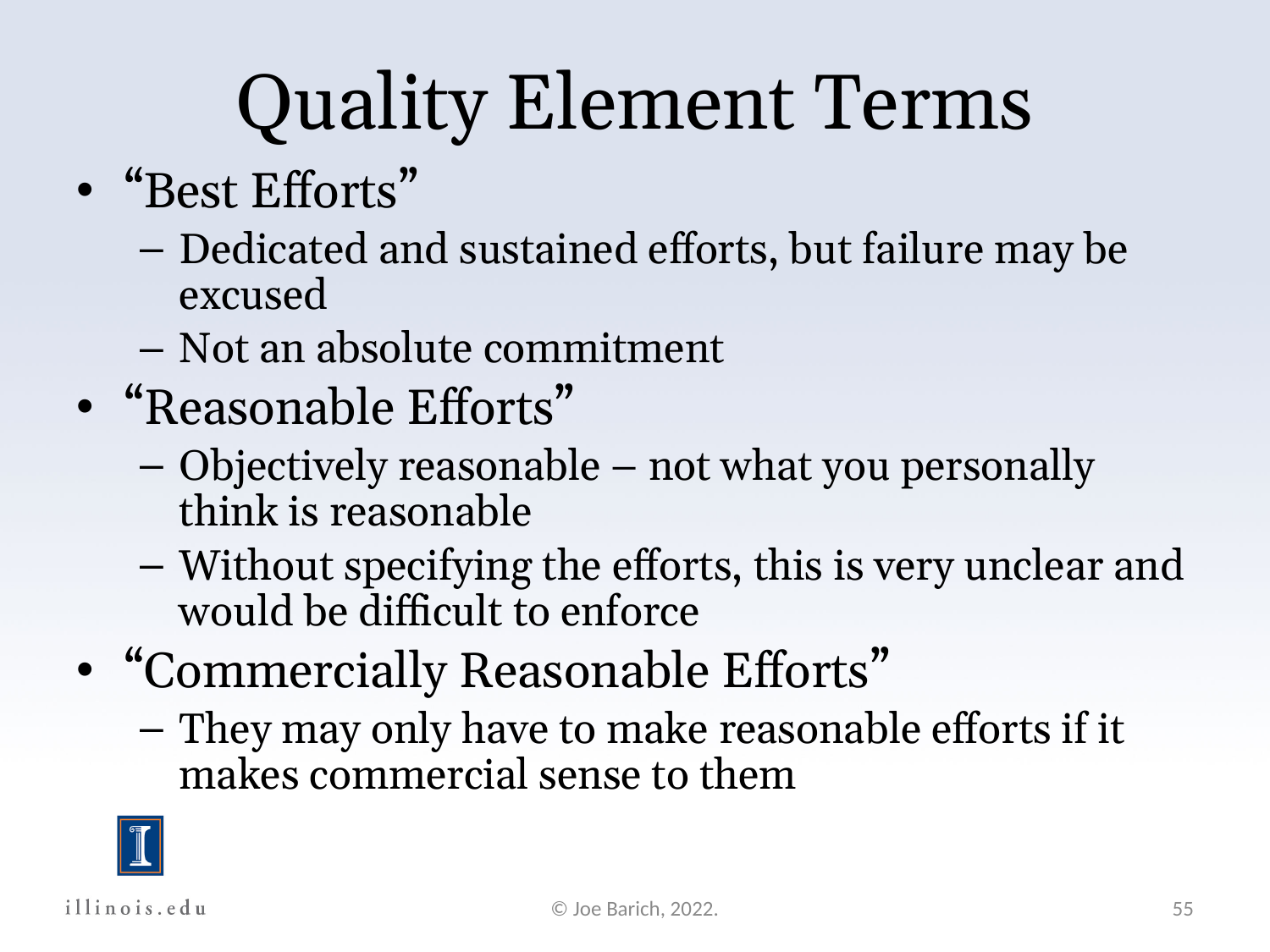

Quality Element Terms
“Best Efforts”
Dedicated and sustained efforts, but failure may be excused
Not an absolute commitment
“Reasonable Efforts”
Objectively reasonable – not what you personally think is reasonable
Without specifying the efforts, this is very unclear and would be difficult to enforce
“Commercially Reasonable Efforts”
They may only have to make reasonable efforts if it makes commercial sense to them

© Joe Barich, 2022.
55